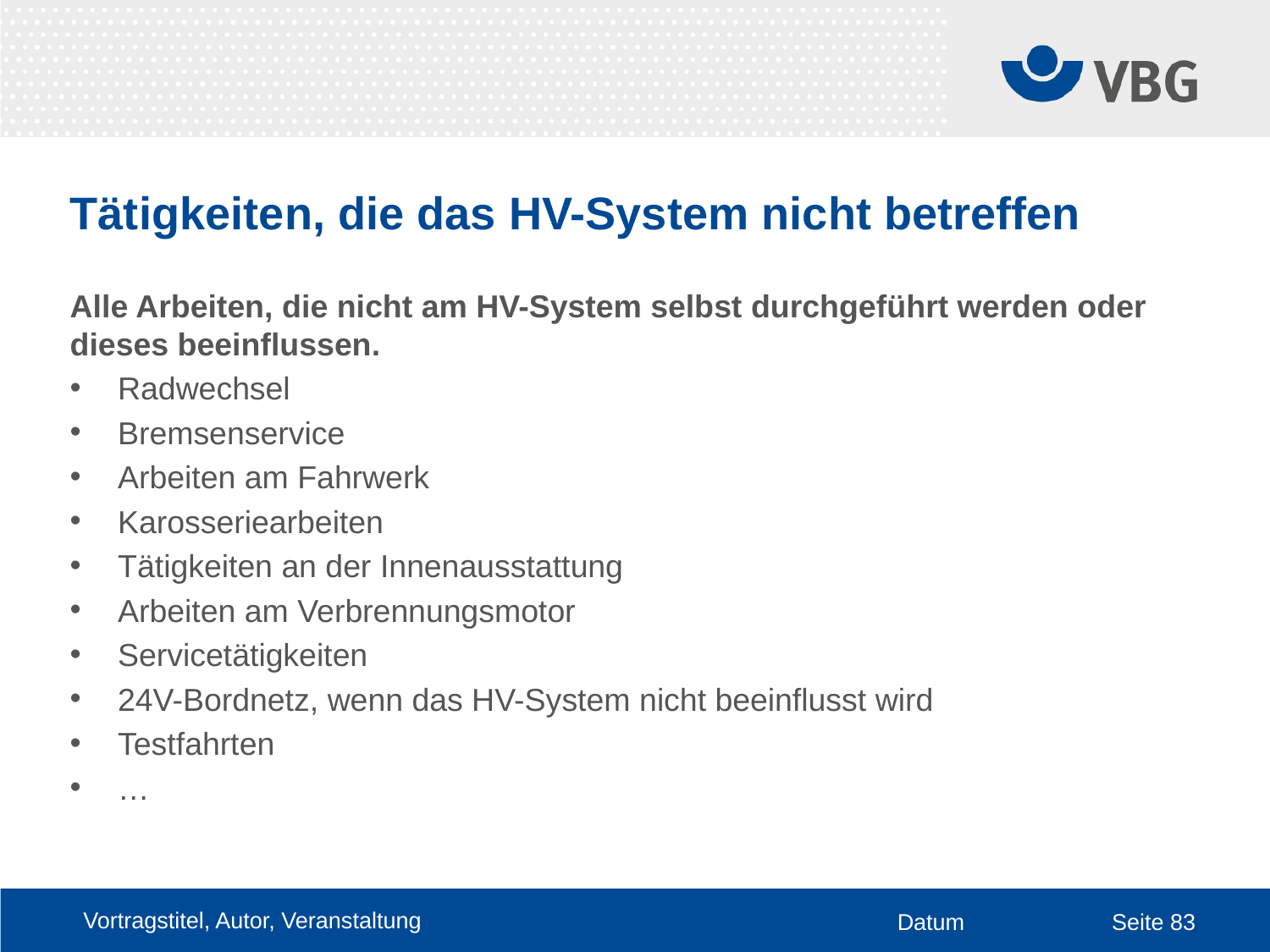

# Tätigkeiten, die das HV-System nicht betreffen
Alle Arbeiten, die nicht am HV-System selbst durchgeführt werden oder dieses beeinflussen.
Radwechsel
Bremsenservice
Arbeiten am Fahrwerk
Karosseriearbeiten
Tätigkeiten an der Innenausstattung
Arbeiten am Verbrennungsmotor
Servicetätigkeiten
24V-Bordnetz, wenn das HV-System nicht beeinflusst wird
Testfahrten
…